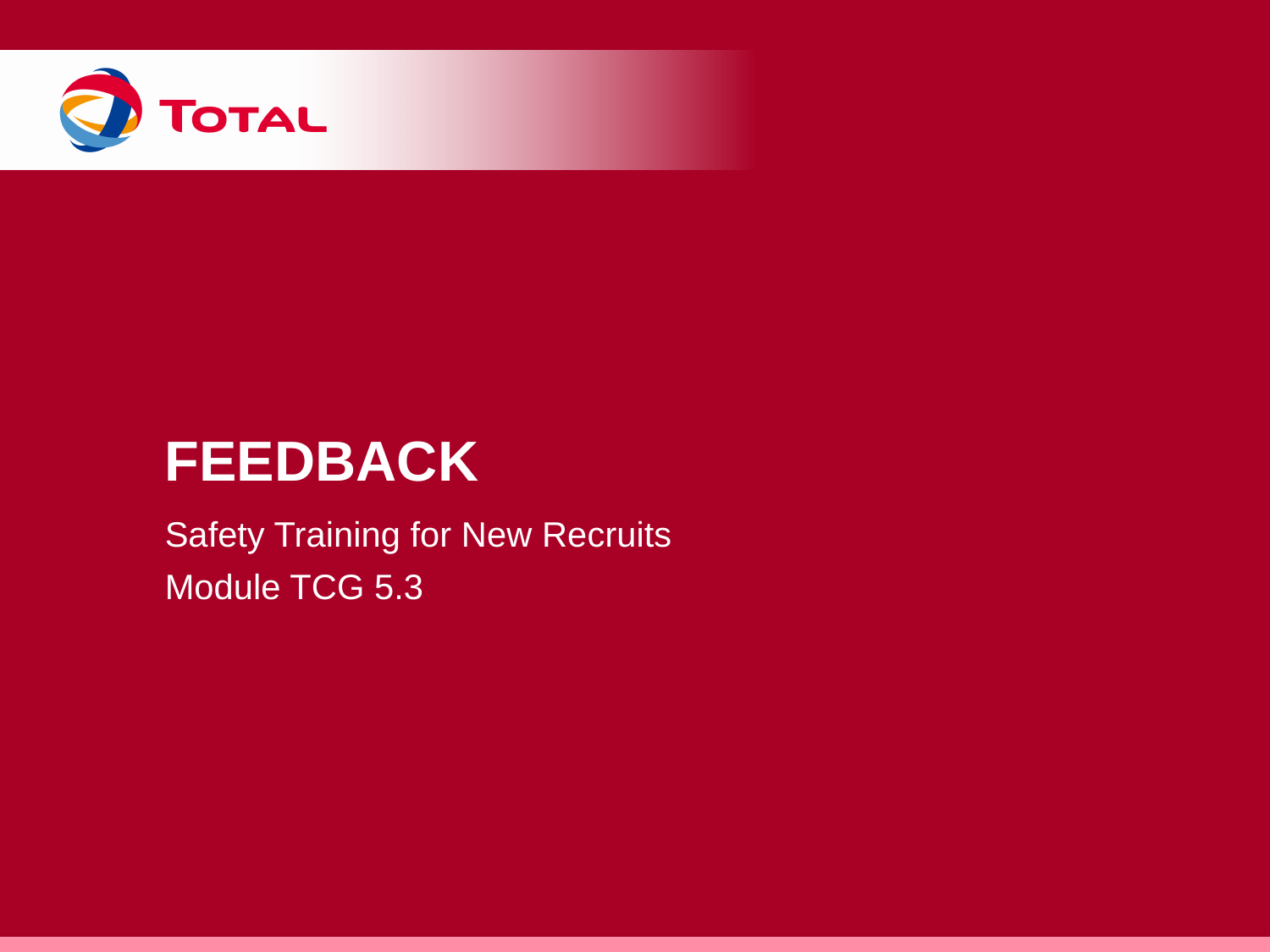

# Feedback

Safety Training for New Recruits
Module TCG 5.3